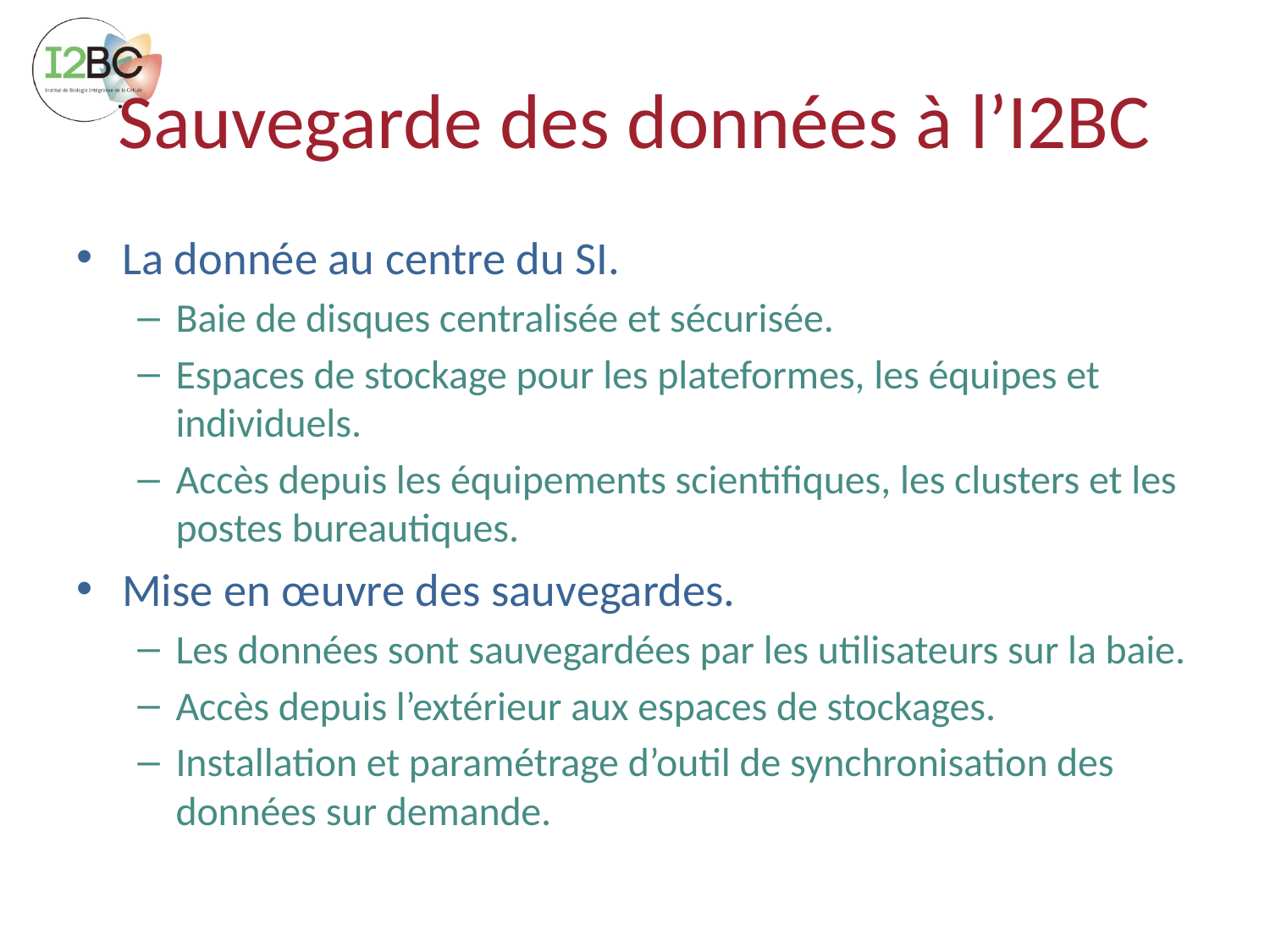

# Sauvegarde des données à l’I2BC
La donnée au centre du SI.
Baie de disques centralisée et sécurisée.
Espaces de stockage pour les plateformes, les équipes et individuels.
Accès depuis les équipements scientifiques, les clusters et les postes bureautiques.
Mise en œuvre des sauvegardes.
Les données sont sauvegardées par les utilisateurs sur la baie.
Accès depuis l’extérieur aux espaces de stockages.
Installation et paramétrage d’outil de synchronisation des données sur demande.